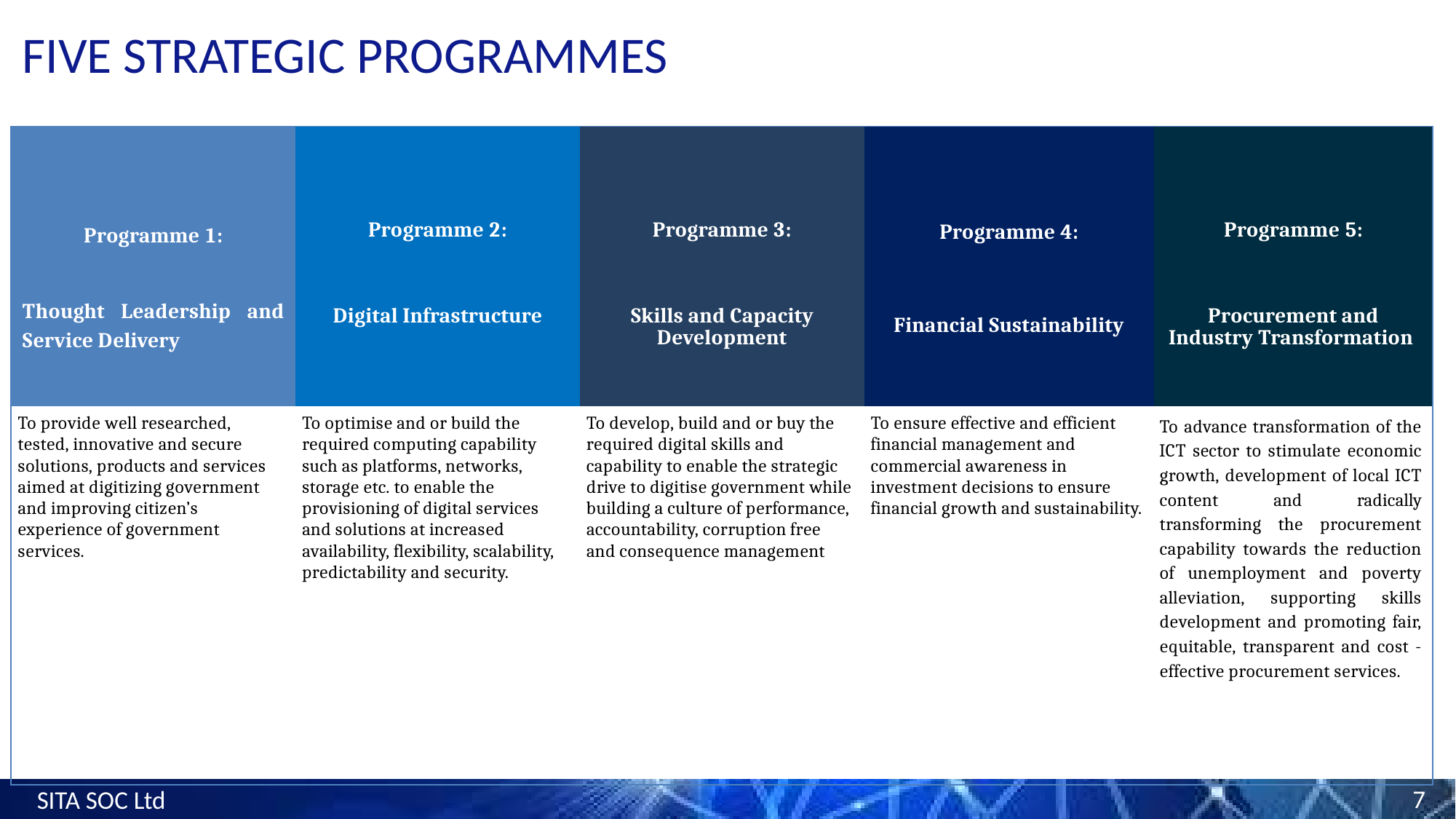

# FIVE STRATEGIC PROGRAMMES
| Programme 1: Thought Leadership and Service Delivery | Programme 2: Digital Infrastructure | Programme 3: Skills and Capacity Development | Programme 4: Financial Sustainability | Programme 5: Procurement and Industry Transformation |
| --- | --- | --- | --- | --- |
| To provide well researched, tested, innovative and secure solutions, products and services aimed at digitizing government and improving citizen’s experience of government services. | To optimise and or build the required computing capability such as platforms, networks, storage etc. to enable the provisioning of digital services and solutions at increased availability, flexibility, scalability, predictability and security. | To develop, build and or buy the required digital skills and capability to enable the strategic drive to digitise government while building a culture of performance, accountability, corruption free and consequence management | To ensure effective and efficient financial management and commercial awareness in investment decisions to ensure financial growth and sustainability. | To advance transformation of the ICT sector to stimulate economic growth, development of local ICT content and radically transforming the procurement capability towards the reduction of unemployment and poverty alleviation, supporting skills development and promoting fair, equitable, transparent and cost -effective procurement services. |